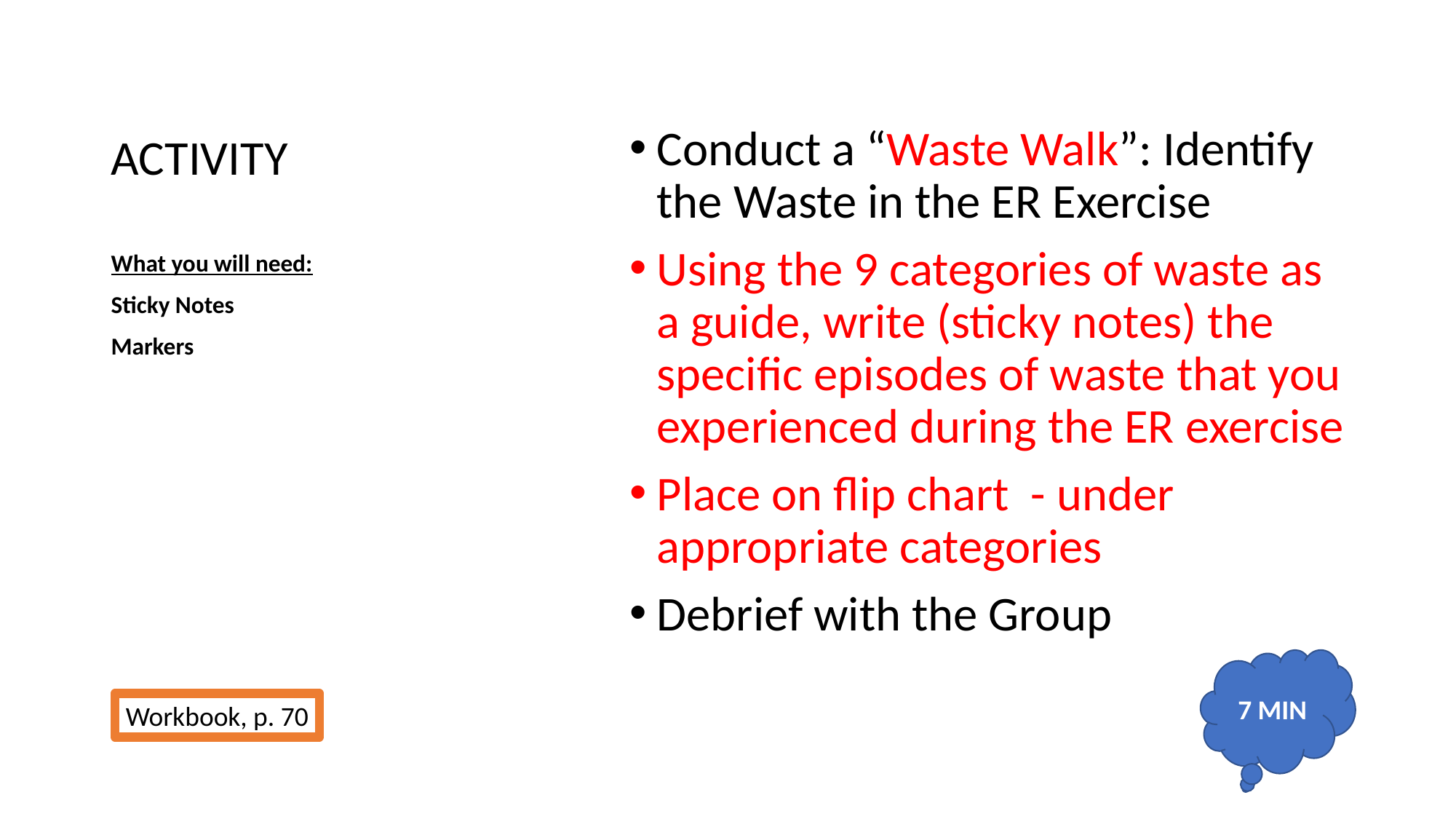

# ACTIVITY
Conduct a “Waste Walk”: Identify the Waste in the ER Exercise
Using the 9 categories of waste as a guide, write (sticky notes) the specific episodes of waste that you experienced during the ER exercise
Place on flip chart  - under appropriate categories
Debrief with the Group
What you will need:
Sticky Notes
Markers

7 MIN
Workbook, p. 70